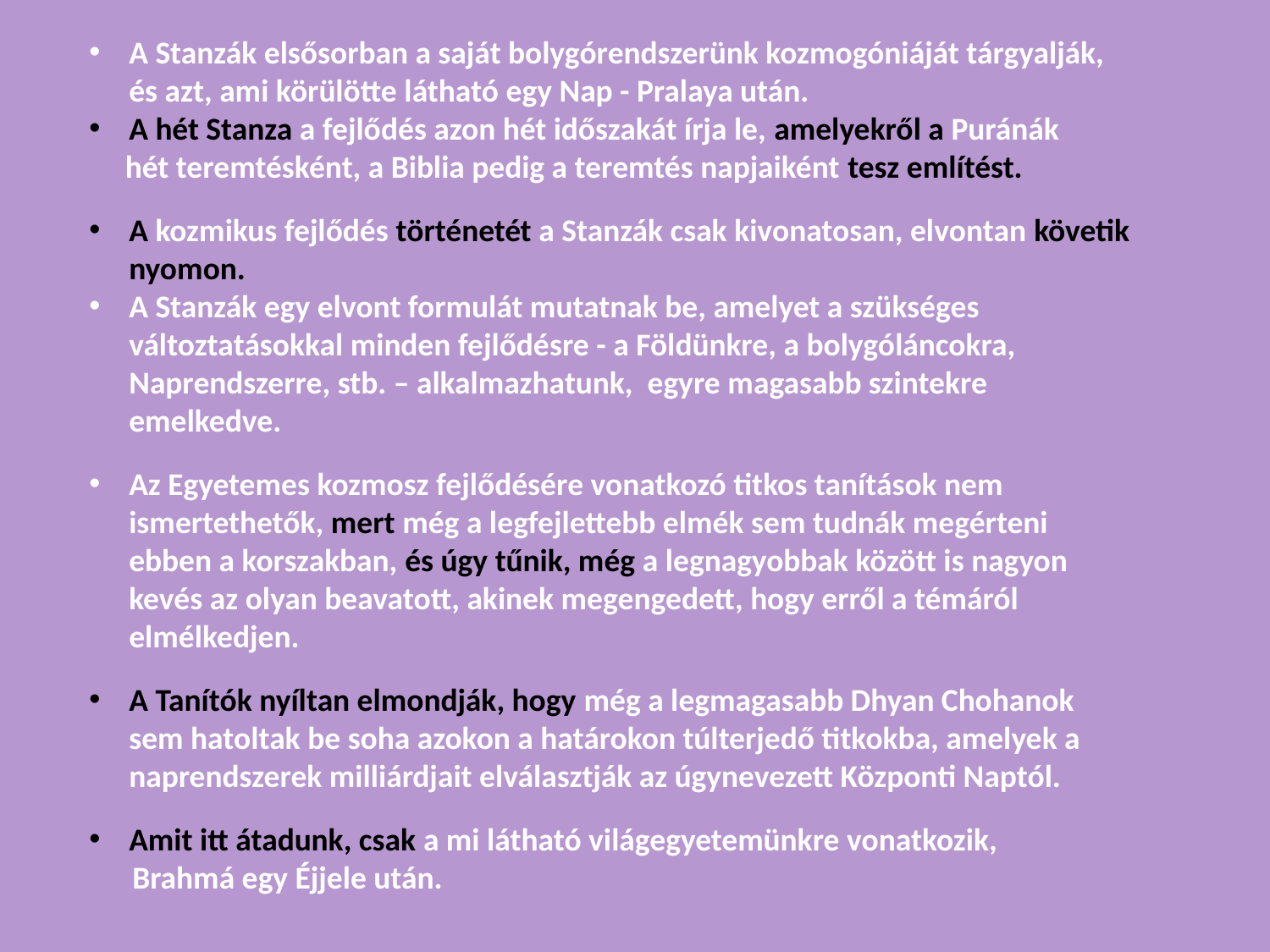

A Stanzák elsősorban a saját bolygórendszerünk kozmogóniáját tárgyalják, és azt, ami körülötte látható egy Nap - Pralaya után.
A hét Stanza a fejlődés azon hét időszakát írja le, amelyekről a Puránák
     hét teremtésként, a Biblia pedig a teremtés napjaiként tesz említést.

A kozmikus fejlődés történetét a Stanzák csak kivonatosan, elvontan követik nyomon.
A Stanzák egy elvont formulát mutatnak be, amelyet a szükséges változtatásokkal minden fejlődésre - a Földünkre, a bolygóláncokra, Naprendszerre, stb. – alkalmazhatunk,  egyre magasabb szintekre emelkedve.

Az Egyetemes kozmosz fejlődésére vonatkozó titkos tanítások nem ismertethetők, mert még a legfejlettebb elmék sem tudnák megérteni ebben a korszakban, és úgy tűnik, még a legnagyobbak között is nagyon kevés az olyan beavatott, akinek megengedett, hogy erről a témáról elmélkedjen.

A Tanítók nyíltan elmondják, hogy még a legmagasabb Dhyan Chohanok sem hatoltak be soha azokon a határokon túlterjedő titkokba, amelyek a naprendszerek milliárdjait elválasztják az úgynevezett Központi Naptól.

Amit itt átadunk, csak a mi látható világegyetemünkre vonatkozik,
      Brahmá egy Éjjele után.